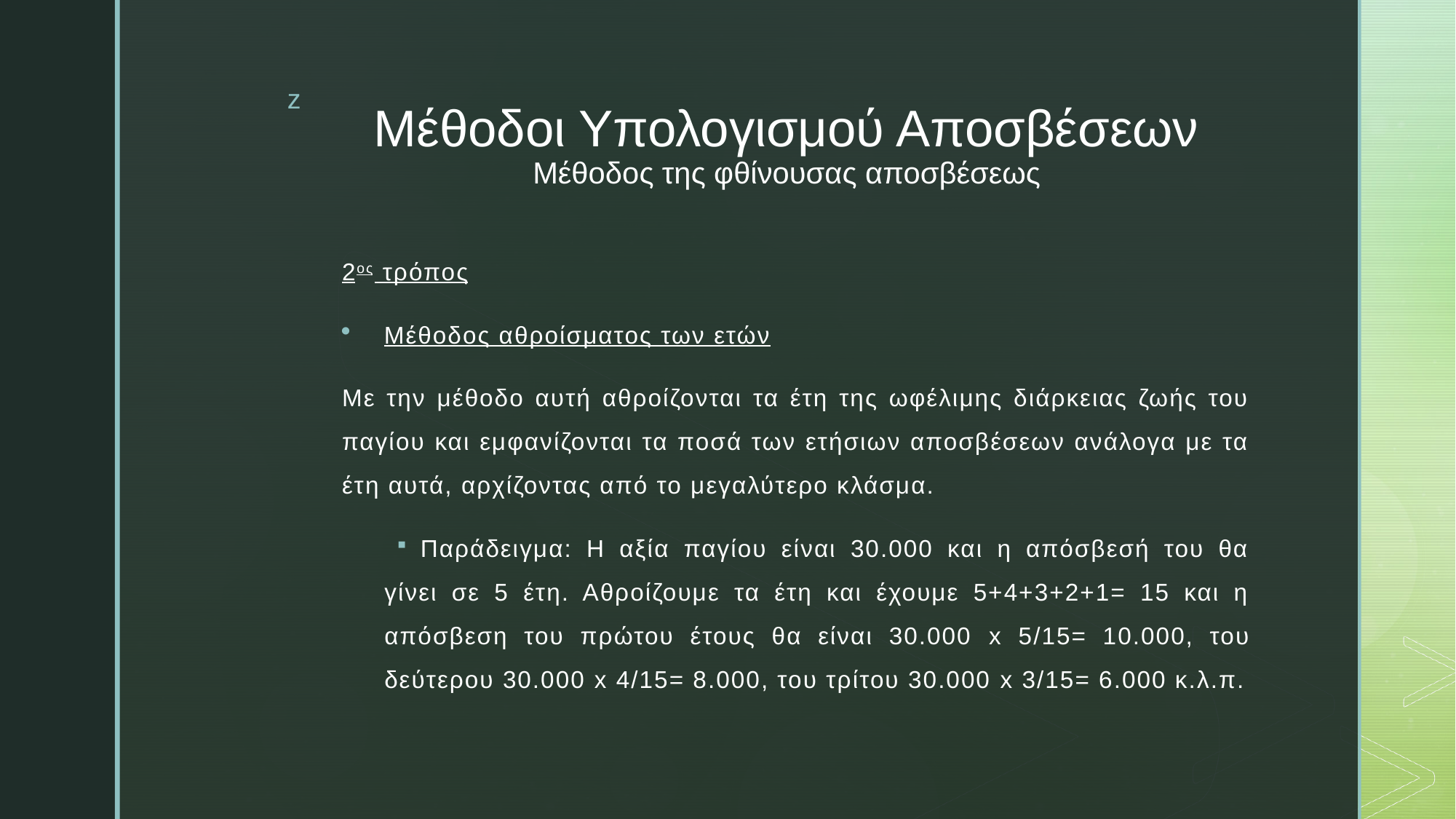

# Μέθοδοι Υπολογισμού Αποσβέσεων Μέθοδος της φθίνουσας αποσβέσεως
2ος τρόπος
Μέθοδος αθροίσματος των ετών
Με την μέθοδο αυτή αθροίζονται τα έτη της ωφέλιμης διάρκειας ζωής του παγίου και εμφανίζονται τα ποσά των ετήσιων αποσβέσεων ανάλογα με τα έτη αυτά, αρχίζοντας από το μεγαλύτερο κλάσμα.
Παράδειγμα: Η αξία παγίου είναι 30.000 και η απόσβεσή του θα γίνει σε 5 έτη. Αθροίζουμε τα έτη και έχουμε 5+4+3+2+1= 15 και η απόσβεση του πρώτου έτους θα είναι 30.000 x 5/15= 10.000, του δεύτερου 30.000 x 4/15= 8.000, του τρίτου 30.000 x 3/15= 6.000 κ.λ.π.